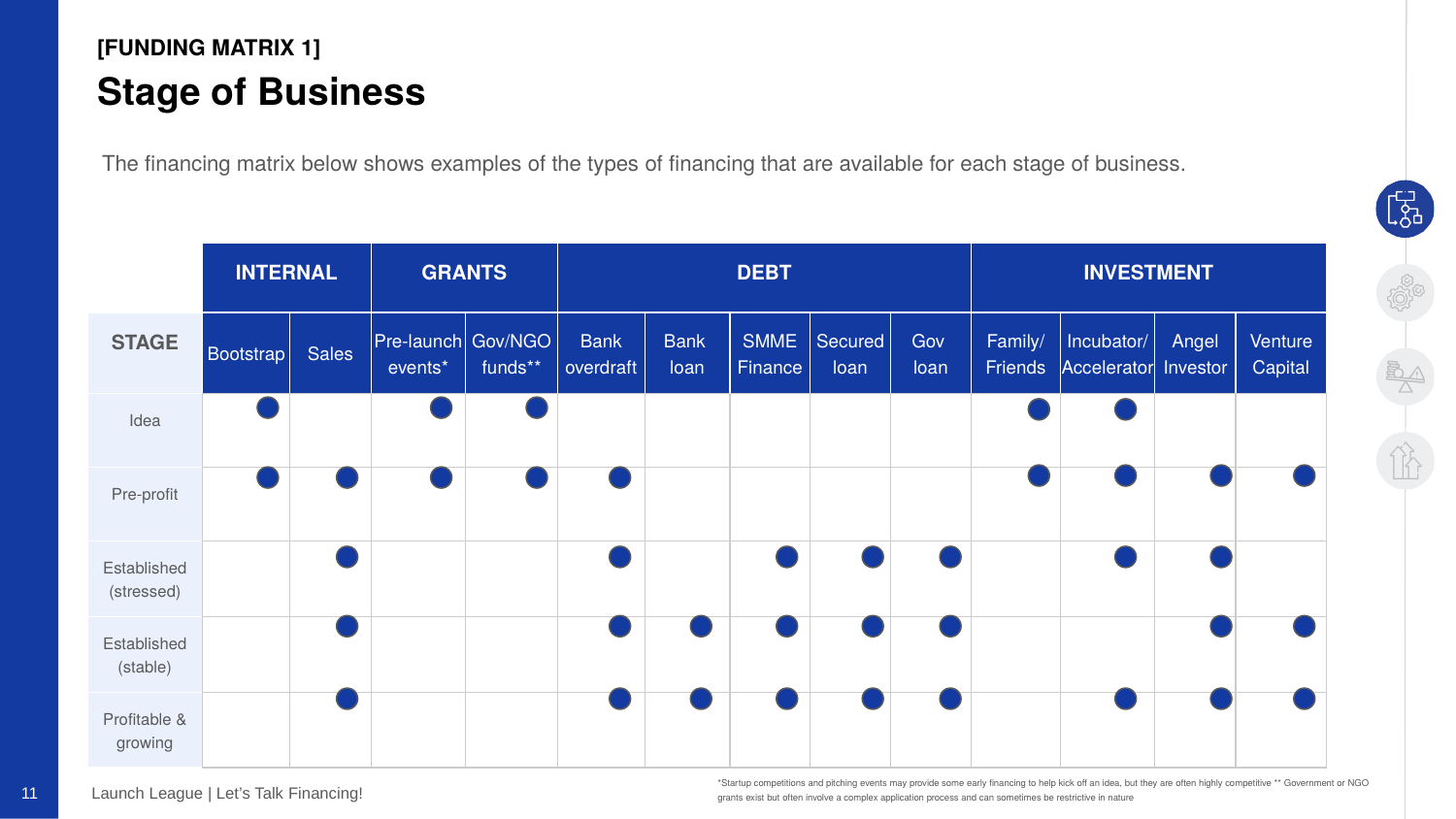

[FUNDING MATRIX 1]
Stage of Business
The financing matrix below shows examples of the types of financing that are available for each stage of business.
|  | INTERNAL |  | GRANTS |  | DEBT |  |  |  |  | INVESTMENT |  |  |  |
| --- | --- | --- | --- | --- | --- | --- | --- | --- | --- | --- | --- | --- | --- |
| STAGE | Bootstrap | Sales | Pre-launch events\* | Gov/NGO funds\*\* | Bank overdraft | Bank loan | SMME Finance | Secured loan | Gov loan | Family/ Friends | Incubator/ Accelerator | Angel Investor | Venture Capital |
| Idea |  |  |  |  |  |  |  |  |  |  |  |  |  |
| Pre-profit |  |  |  |  |  |  |  |  |  |  |  |  |  |
| Established (stressed) |  |  |  |  |  |  |  |  |  |  |  |  |  |
| Established (stable) |  |  |  |  |  |  |  |  |  |  |  |  |  |
| Profitable & growing |  |  |  |  |  |  |  |  |  |  |  |  |  |

*Startup competitions and pitching events may provide some early financing to help kick off an idea, but they are often highly competitive ** Government or NGO grants exist but often involve a complex application process and can sometimes be restrictive in nature
11
Launch League | Let’s Talk Financing!